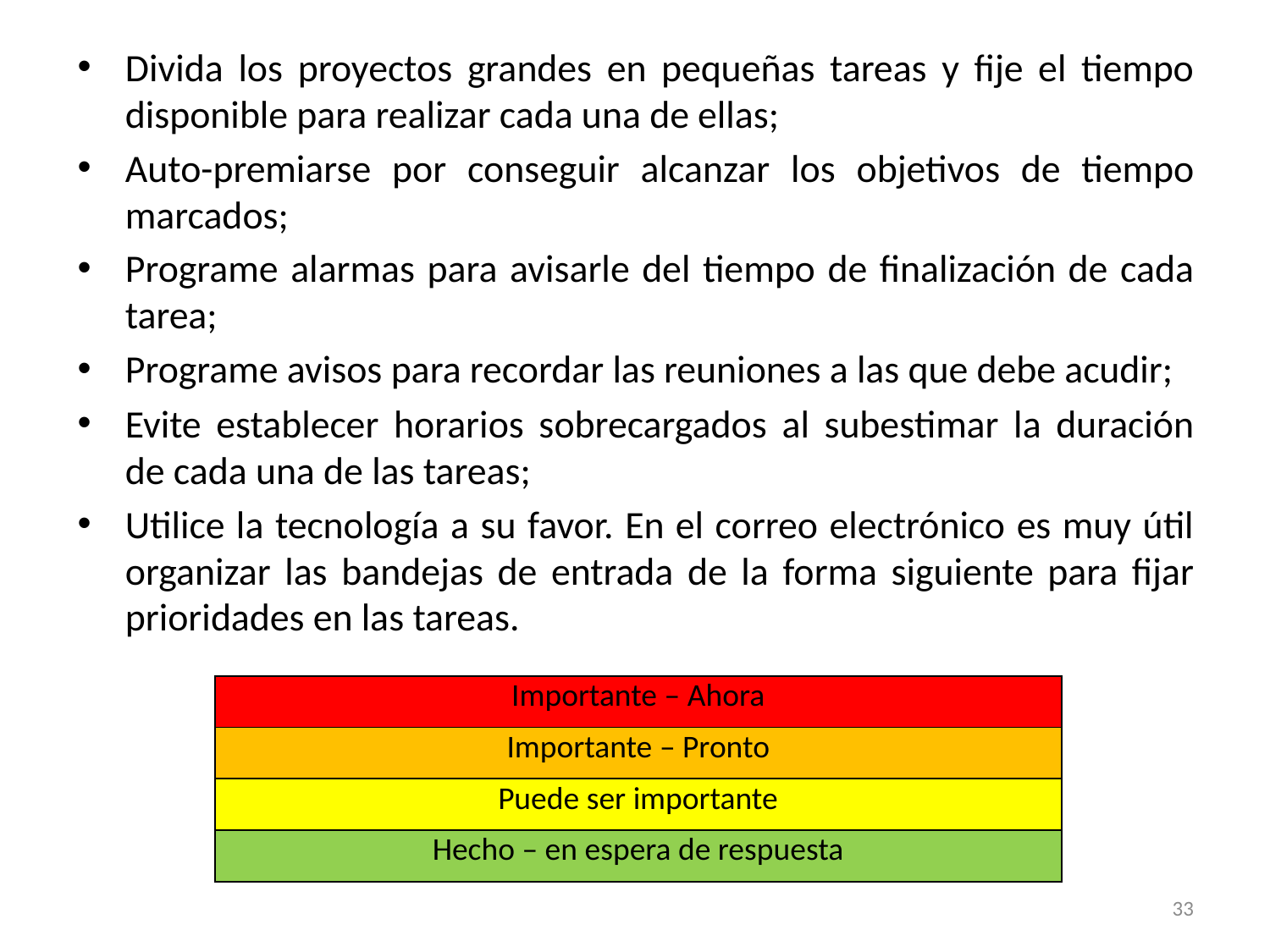

Divida los proyectos grandes en pequeñas tareas y fije el tiempo disponible para realizar cada una de ellas;
Auto-premiarse por conseguir alcanzar los objetivos de tiempo marcados;
Programe alarmas para avisarle del tiempo de finalización de cada tarea;
Programe avisos para recordar las reuniones a las que debe acudir;
Evite establecer horarios sobrecargados al subestimar la duración de cada una de las tareas;
Utilice la tecnología a su favor. En el correo electrónico es muy útil organizar las bandejas de entrada de la forma siguiente para fijar prioridades en las tareas.

| Importante – Ahora |
| --- |
| Importante – Pronto |
| Puede ser importante |
| Hecho – en espera de respuesta |
33